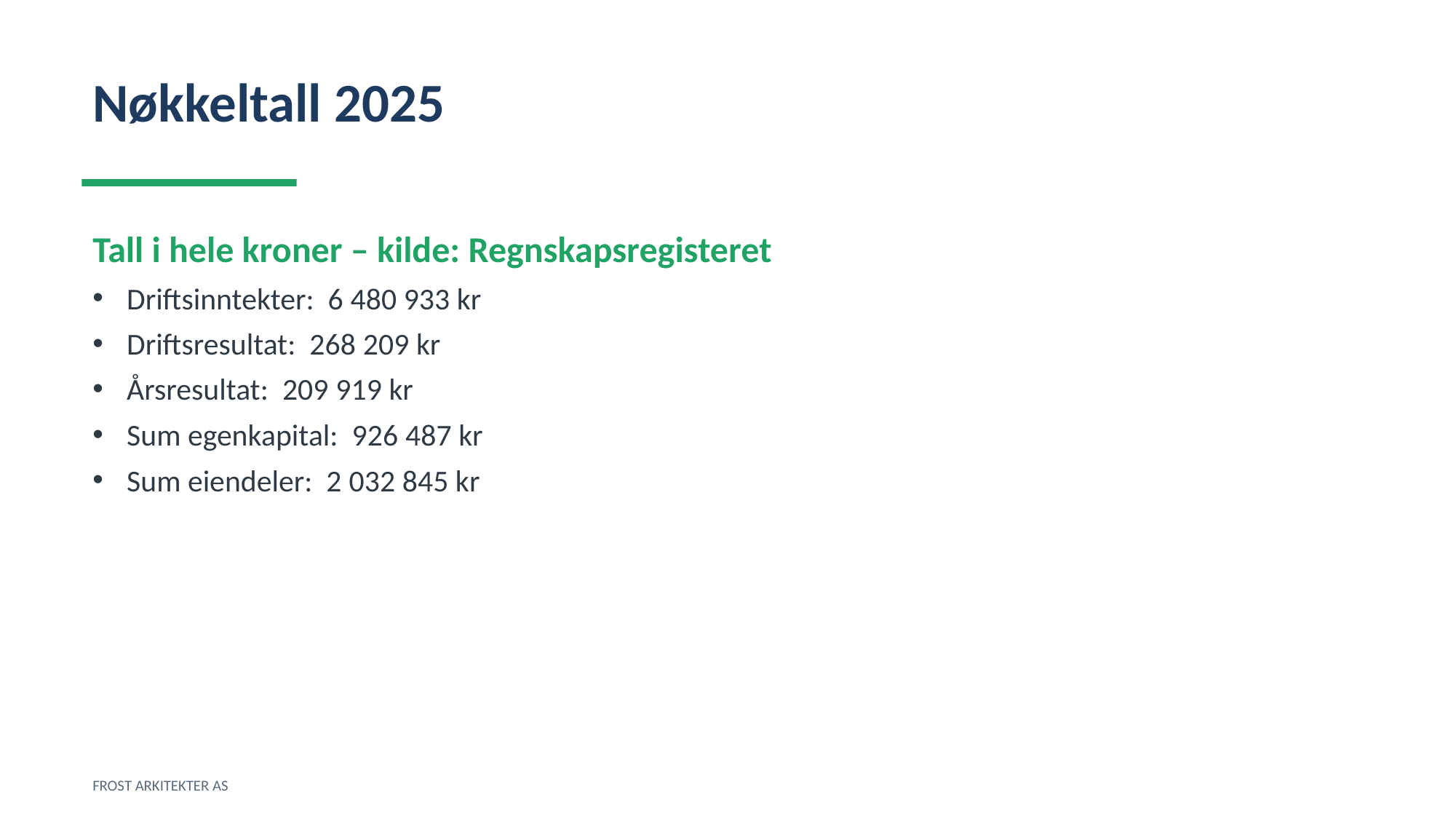

Nøkkeltall 2025

Tall i hele kroner – kilde: Regnskapsregisteret
Driftsinntekter:  6 480 933 kr
Driftsresultat:  268 209 kr
Årsresultat:  209 919 kr
Sum egenkapital:  926 487 kr
Sum eiendeler:  2 032 845 kr
FROST ARKITEKTER AS